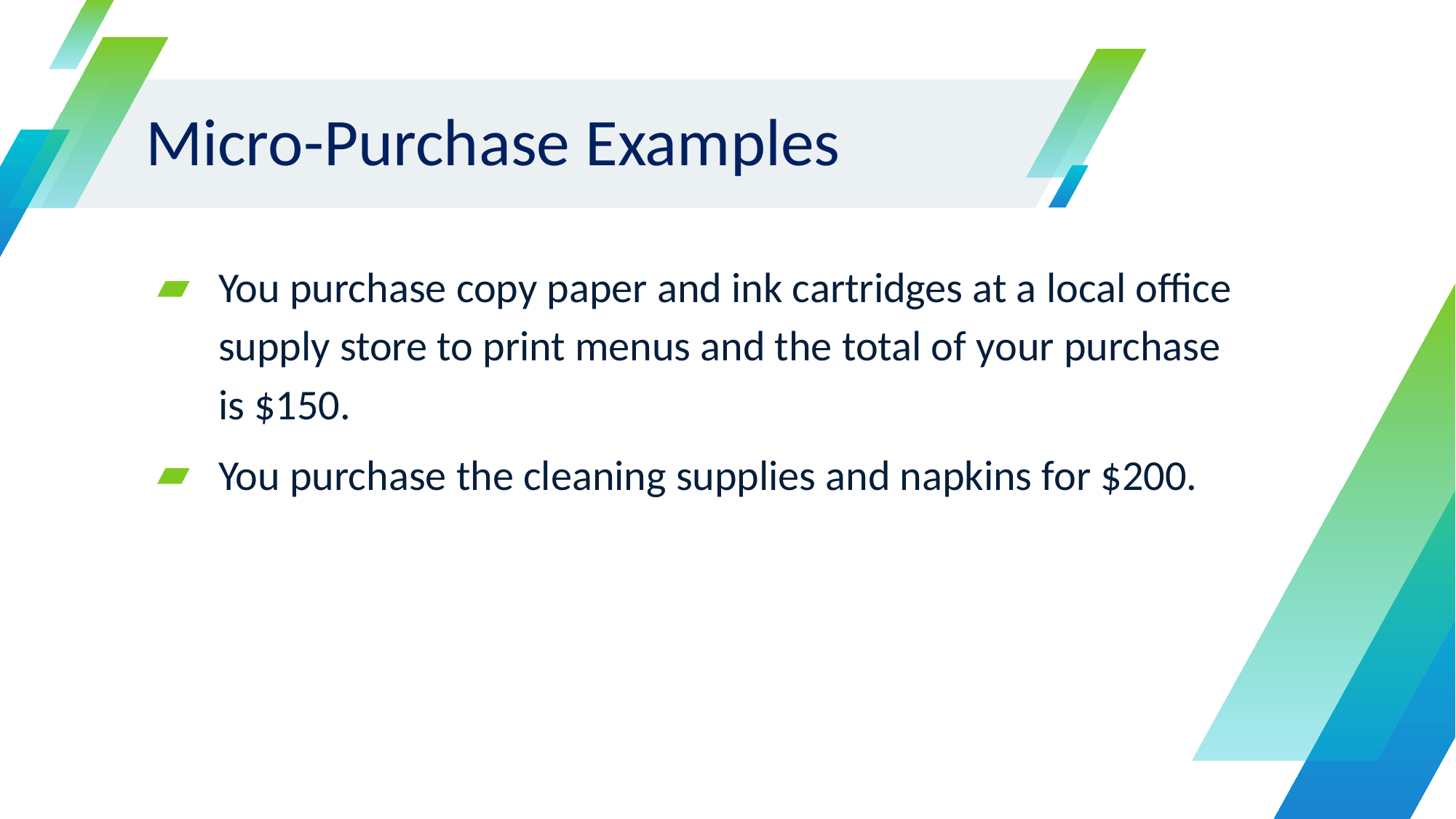

# Micro-Purchase Examples
You purchase copy paper and ink cartridges at a local office supply store to print menus and the total of your purchase is $150.
You purchase the cleaning supplies and napkins for $200.